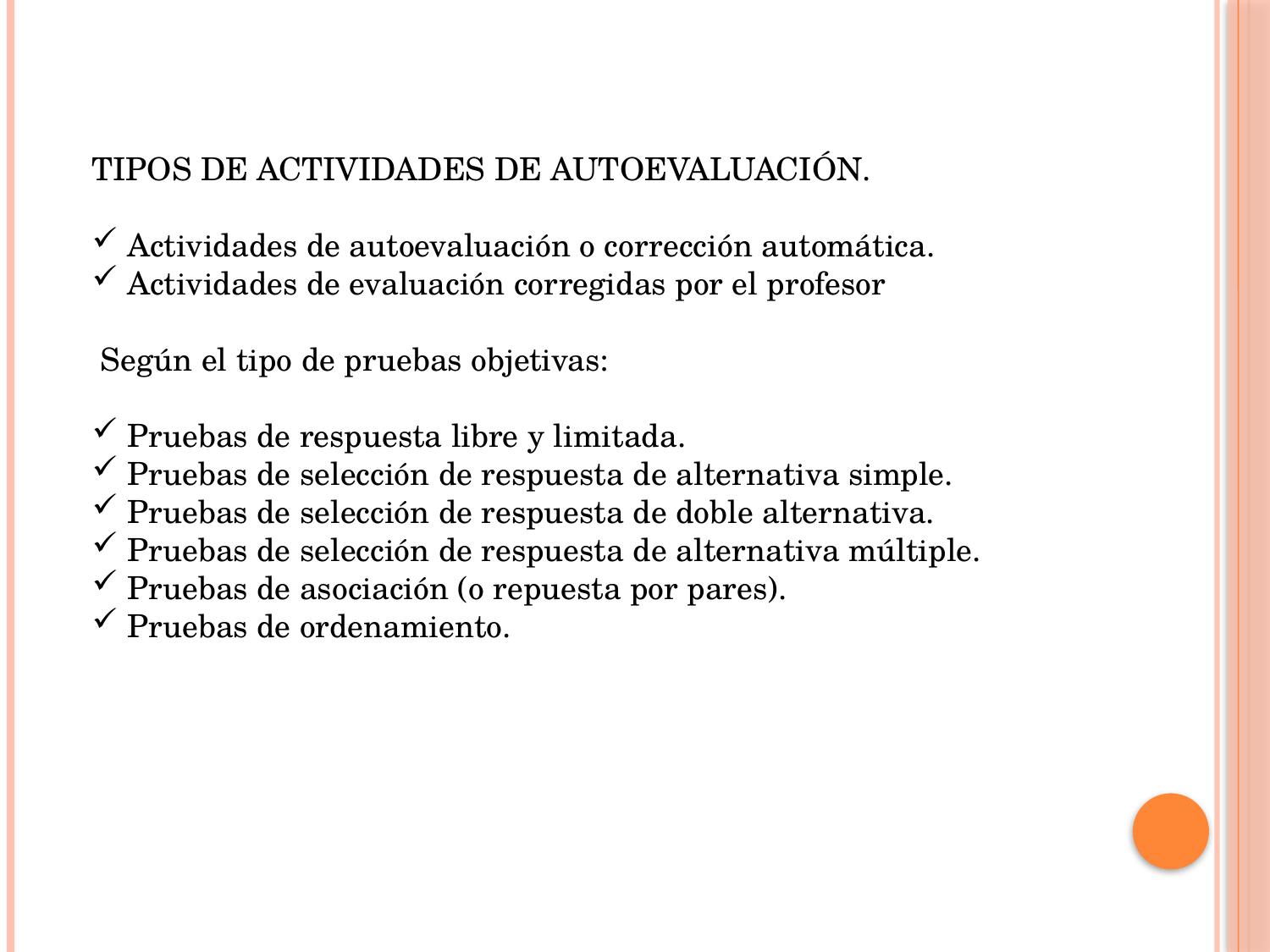

TIPOS DE ACTIVIDADES DE AUTOEVALUACIÓN.

 Actividades de autoevaluación o corrección automática.
 Actividades de evaluación corregidas por el profesor

 Según el tipo de pruebas objetivas:

 Pruebas de respuesta libre y limitada.
 Pruebas de selección de respuesta de alternativa simple.
 Pruebas de selección de respuesta de doble alternativa.
 Pruebas de selección de respuesta de alternativa múltiple.
 Pruebas de asociación (o repuesta por pares).
 Pruebas de ordenamiento.